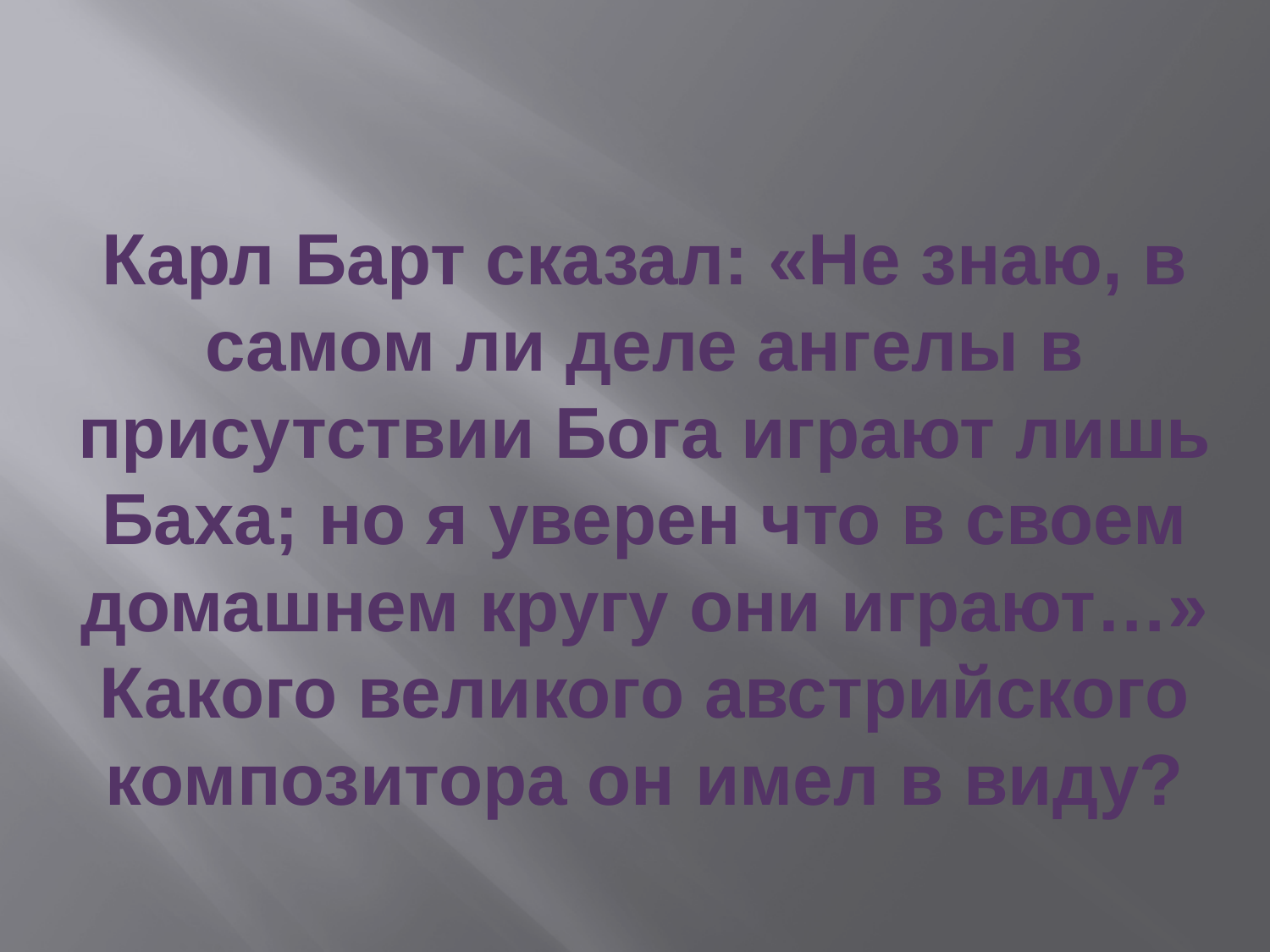

# Карл Барт сказал: «Не знаю, в самом ли деле ангелы в присутствии Бога играют лишь Баха; но я уверен что в своем домашнем кругу они играют…» Какого великого австрийского композитора он имел в виду?